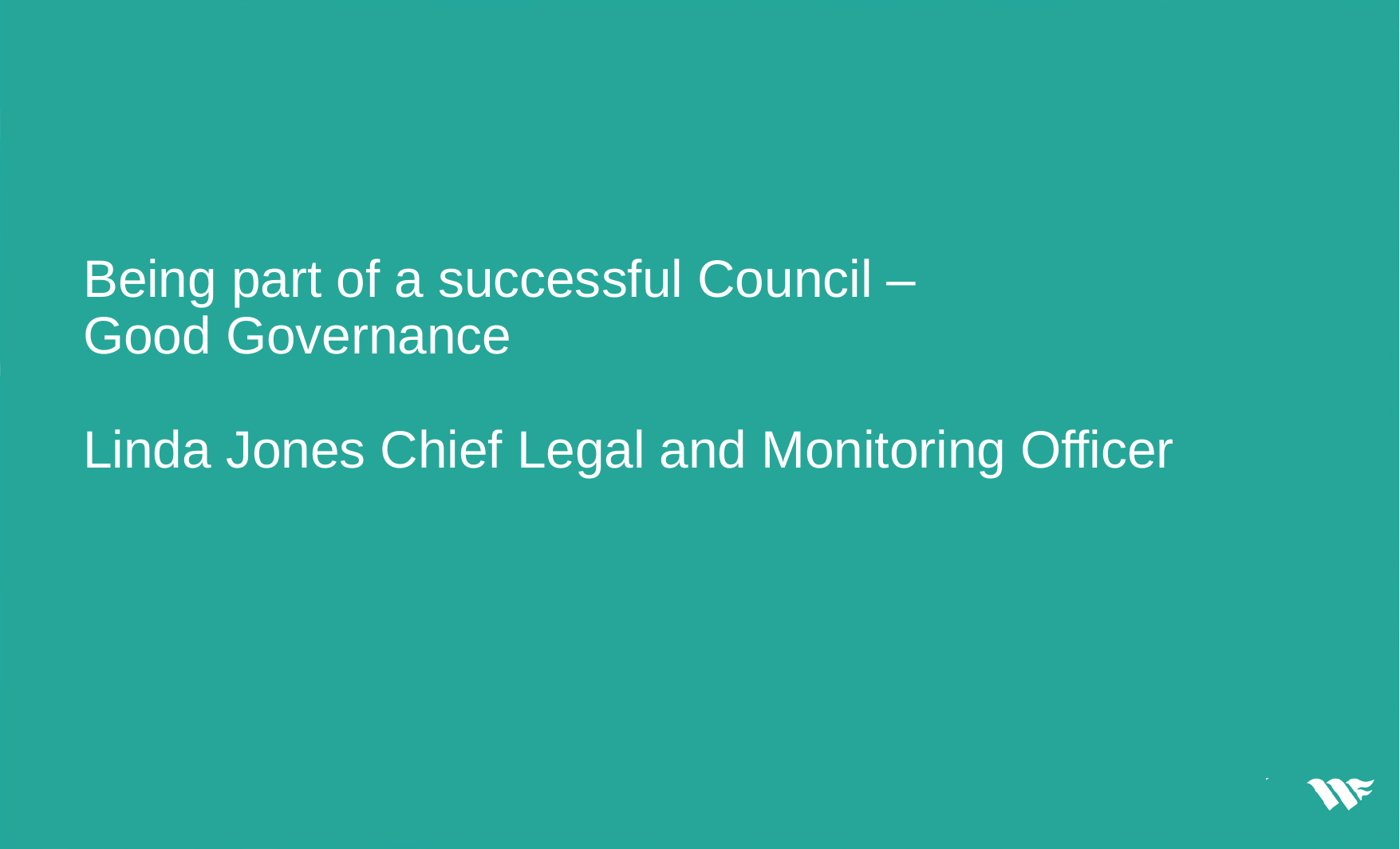

# Being part of a successful Council – Good Governance Linda Jones Chief Legal and Monitoring Officer